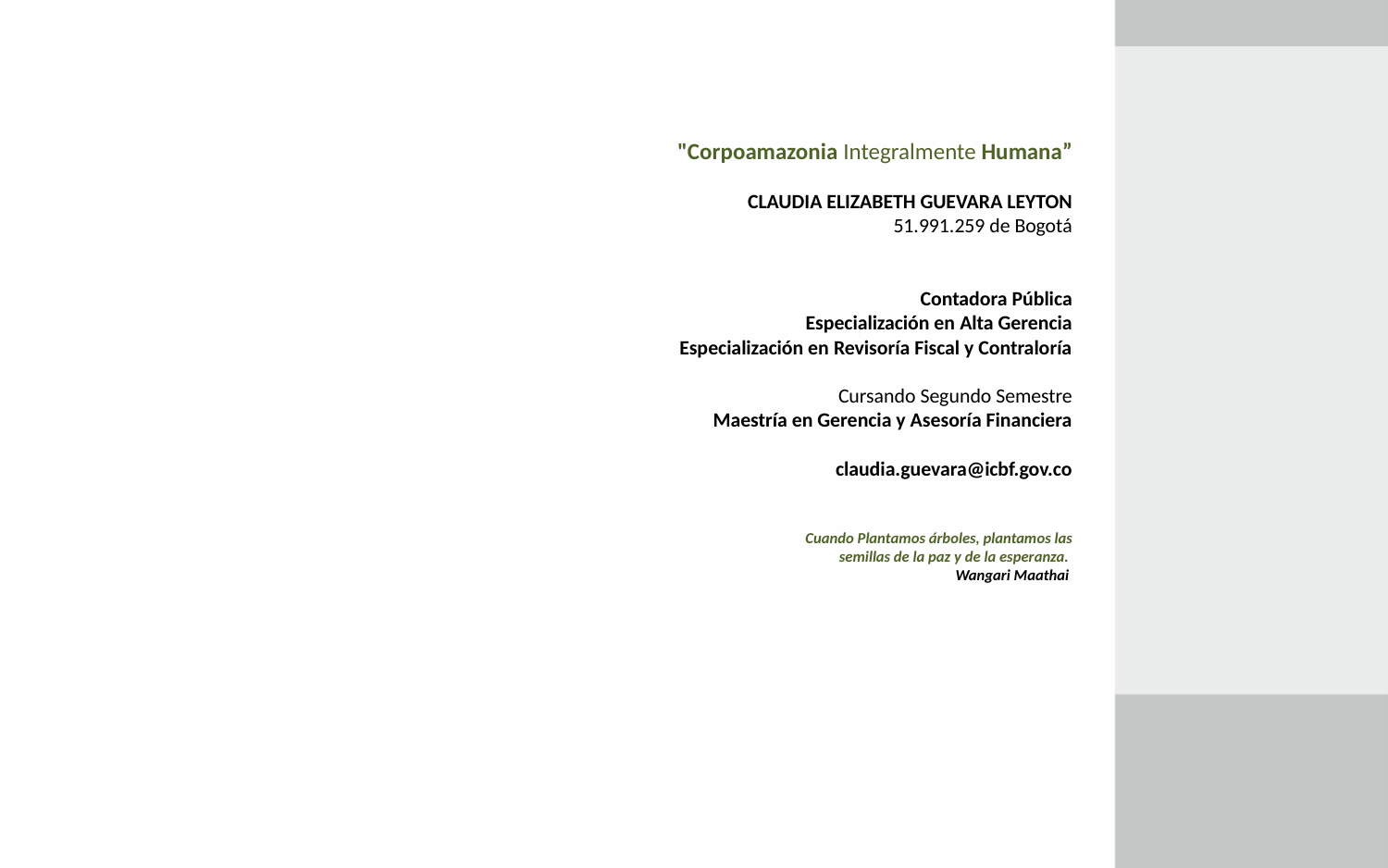

"Corpoamazonia Integralmente Humana”

CLAUDIA ELIZABETH GUEVARA LEYTON
51.991.259 de Bogotá

Contadora Pública
Especialización en Alta Gerencia
Especialización en Revisoría Fiscal y Contraloría

Cursando Segundo Semestre
Maestría en Gerencia y Asesoría Financiera

claudia.guevara@icbf.gov.co

Cuando Plantamos árboles, plantamos las
 semillas de la paz y de la esperanza.
Wangari Maathai